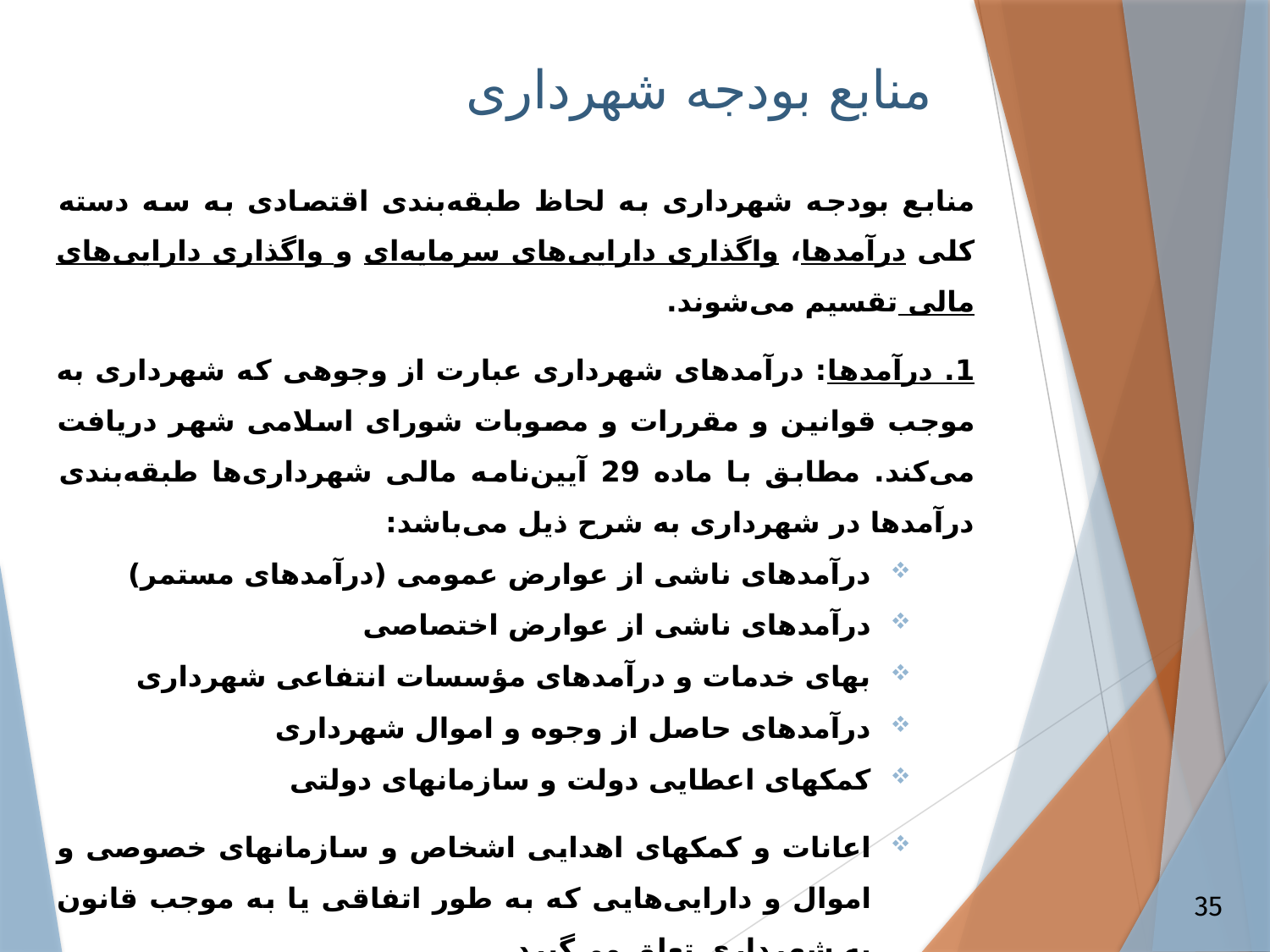

# منابع بودجه شهرداری
منابع بودجه شهرداری به لحاظ طبقه‌بندی اقتصادی به سه دسته کلی درآمدها، واگذاری دارایی‌های سرمایه‌ای و واگذاری دارایی‌های مالی تقسیم می‌شوند.
1. درآمدها: درآمدهای شهرداری عبارت از وجوهی که شهرداری به موجب قوانین و مقررات و مصوبات شورای اسلامی شهر دریافت می‌کند. مطابق با ماده 29 آیین‌نامه مالی شهرداری‌ها طبقه‌بندی درآمدها در شهرداری به شرح ذیل می‌باشد:
درآمدهای ناشی از عوارض عمومی (درآمدهای مستمر)
درآمدهای ناشی از عوارض اختصاصی
بهای خدمات و درآمدهای مؤسسات انتفاعی شهرداری
درآمدهای حاصل از وجوه و اموال شهرداری
کمکهای اعطایی دولت و سازمانهای دولتی
اعانات و کمکهای اهدایی اشخاص و سازمانهای خصوصی و اموال و دارایی‌هایی که به طور اتفاقی یا به موجب قانون به شهرداری تعلق می‌گیرد.

35